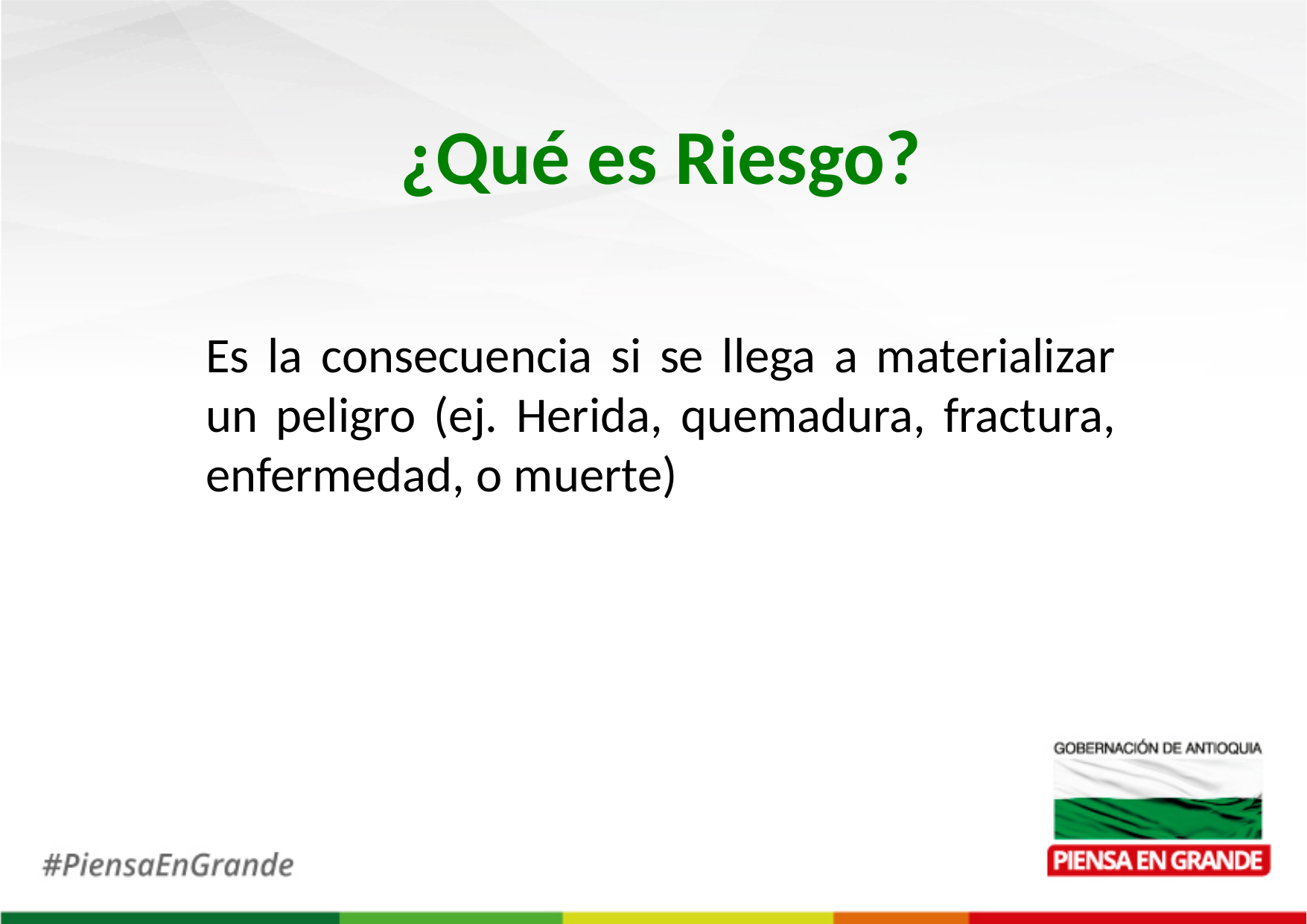

¿Qué es Riesgo?
Es la consecuencia si se llega a materializar un peligro (ej. Herida, quemadura, fractura, enfermedad, o muerte)